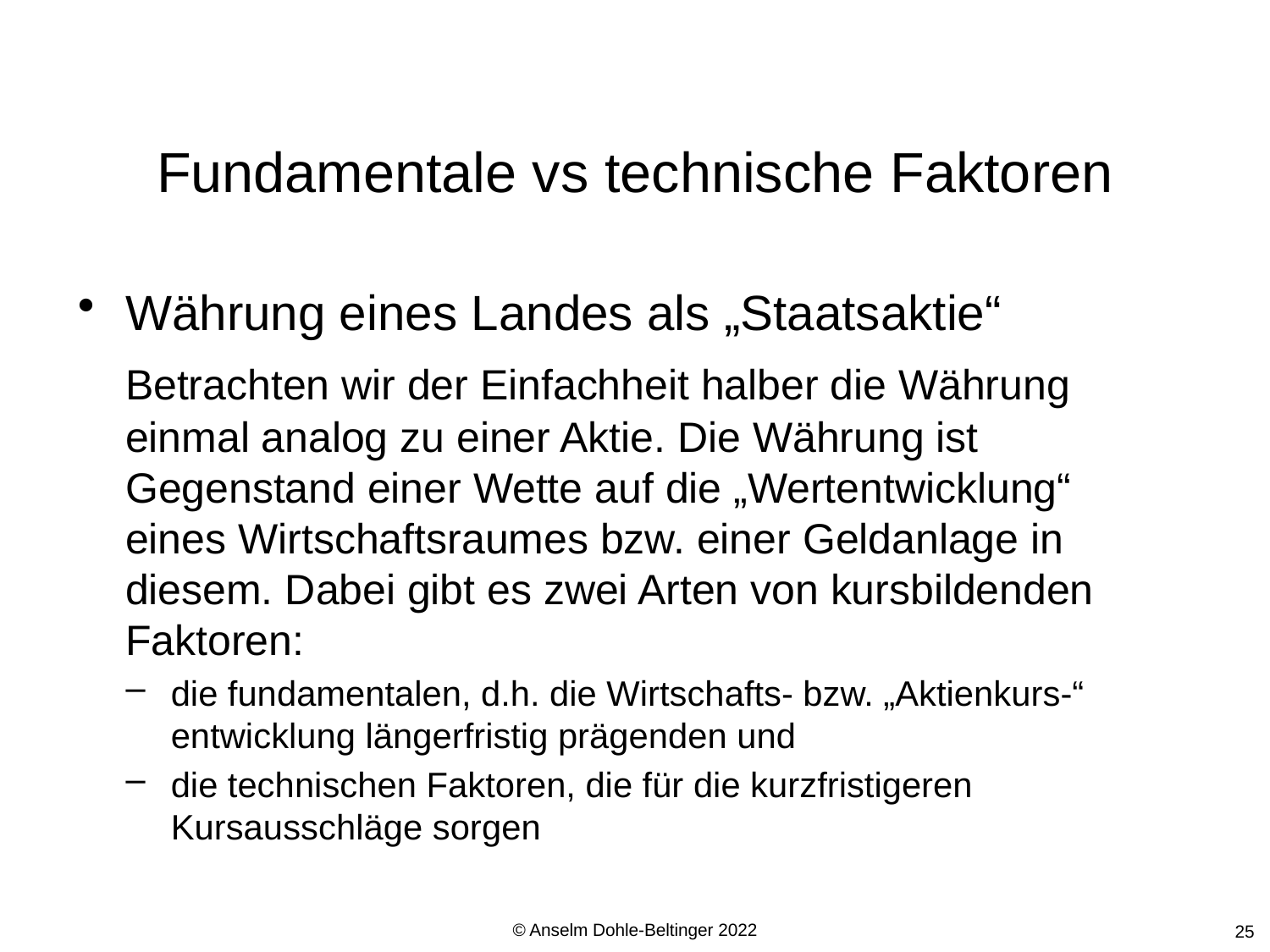

# Fundamentale vs technische Faktoren
Währung eines Landes als „Staatsaktie“
	Betrachten wir der Einfachheit halber die Währung einmal analog zu einer Aktie. Die Währung ist Gegenstand einer Wette auf die „Wertentwicklung“ eines Wirtschaftsraumes bzw. einer Geldanlage in diesem. Dabei gibt es zwei Arten von kursbildenden Faktoren:
die fundamentalen, d.h. die Wirtschafts- bzw. „Aktienkurs-“ entwicklung längerfristig prägenden und
die technischen Faktoren, die für die kurzfristigeren Kursausschläge sorgen
© Anselm Dohle-Beltinger 2022
25